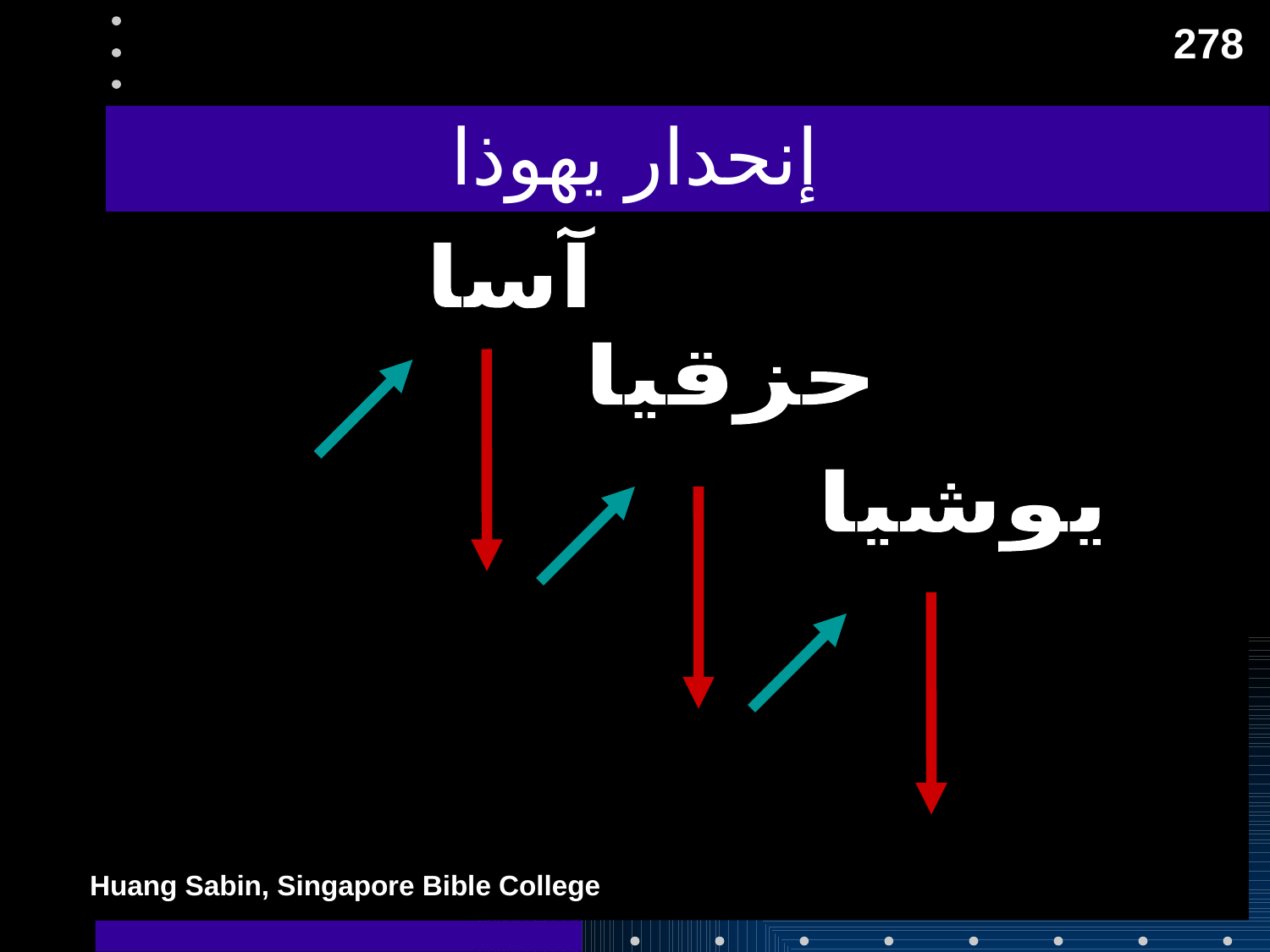

278
# إنحدار يهوذا
آسا

حزقيا

رحبعام

يوشيا

عثليا

منسى
صدقيا
Huang Sabin, Singapore Bible College